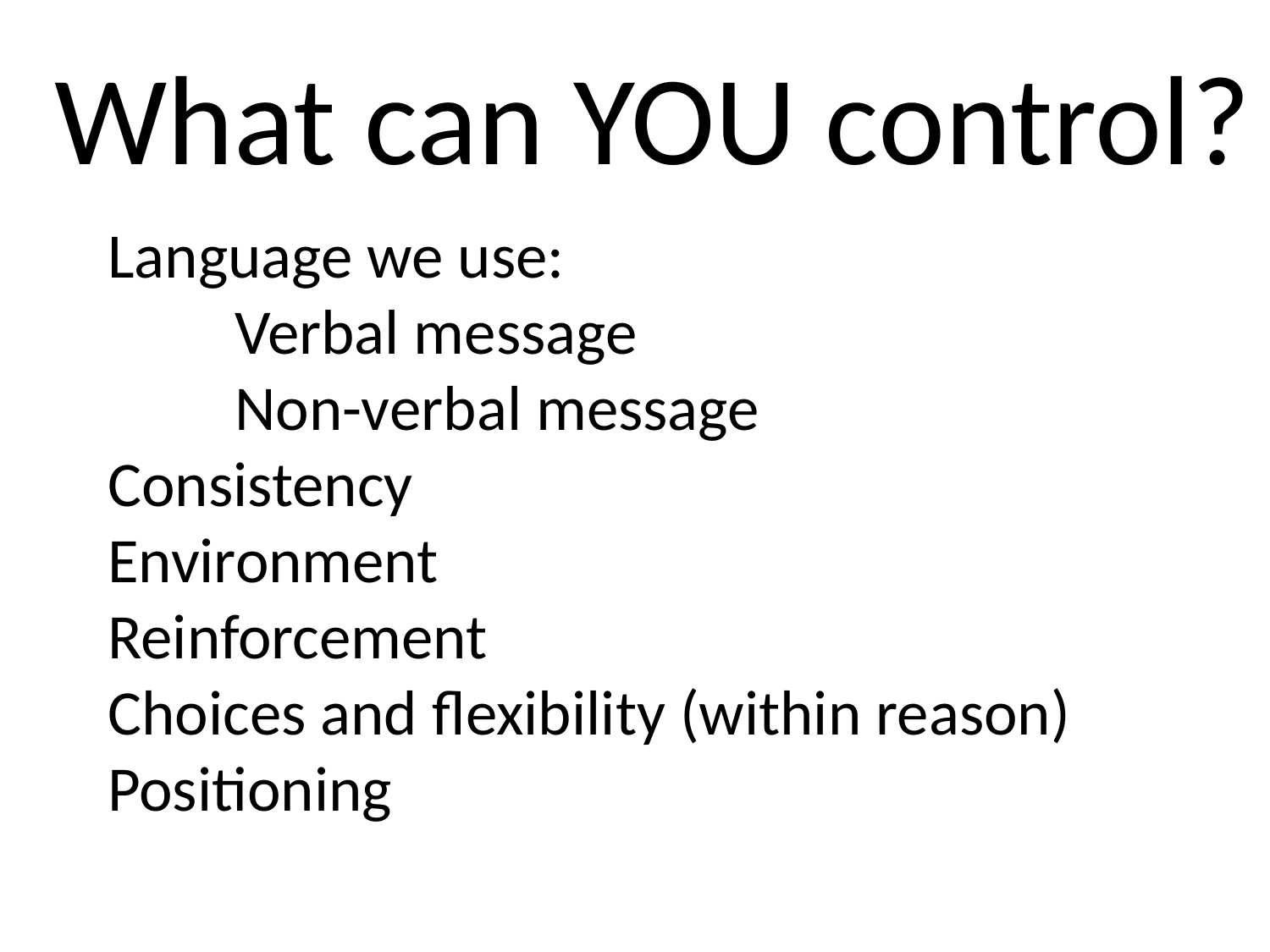

What can YOU control?
Language we use:
	Verbal message
	Non-verbal message
Consistency
Environment
Reinforcement
Choices and flexibility (within reason)
Positioning